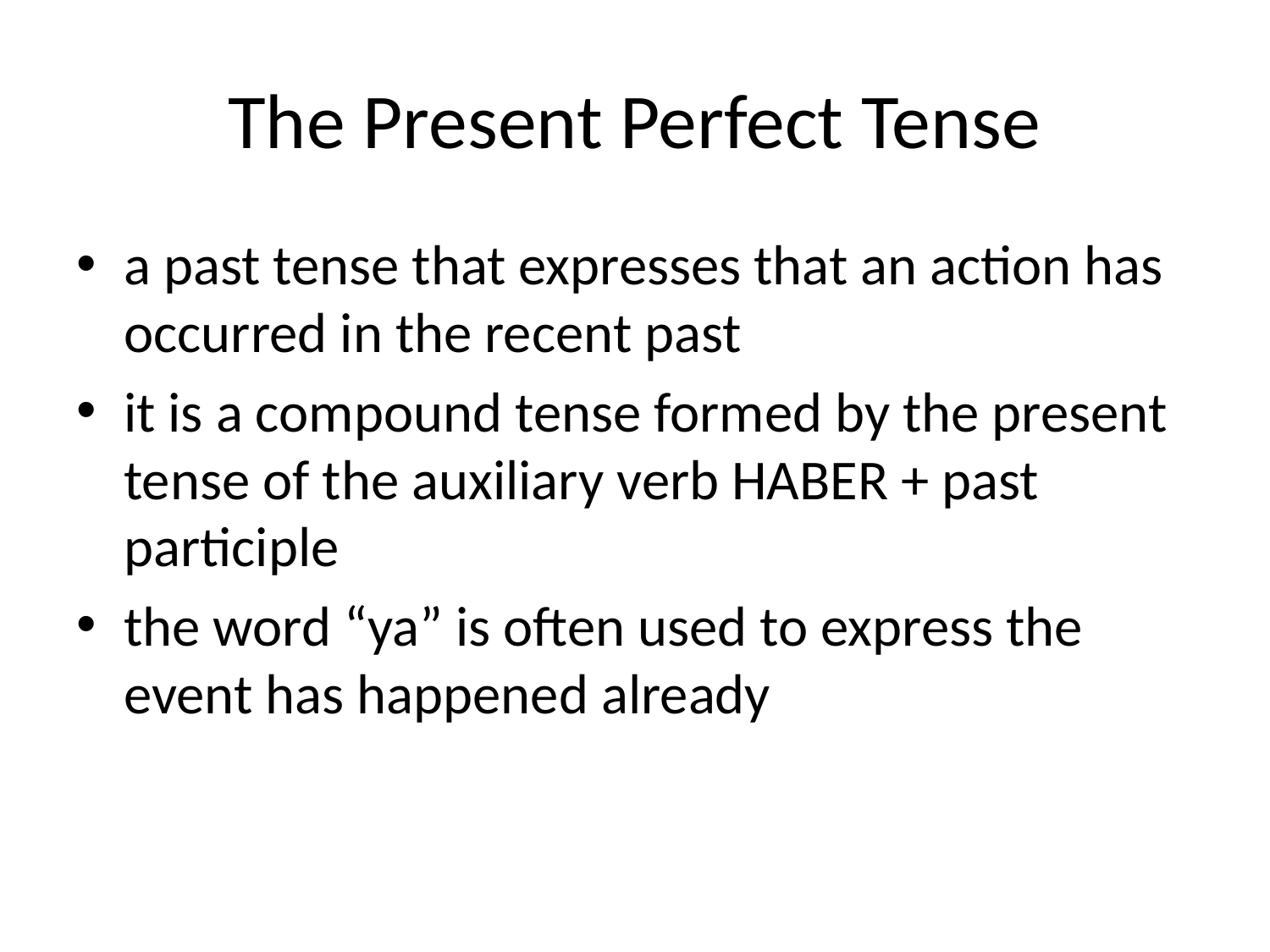

# The Present Perfect Tense
a past tense that expresses that an action has occurred in the recent past
it is a compound tense formed by the present tense of the auxiliary verb HABER + past participle
the word “ya” is often used to express the event has happened already